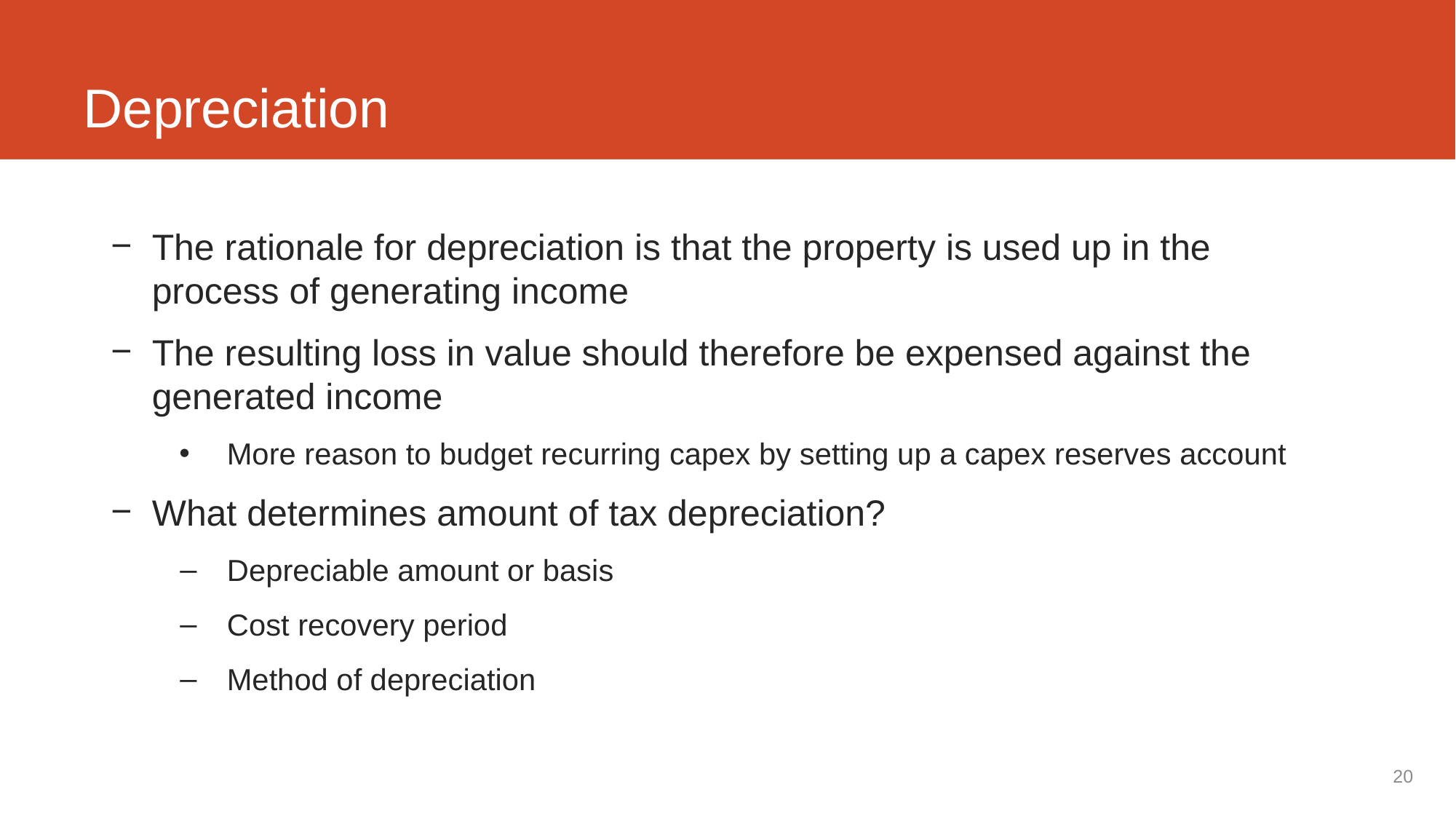

# Depreciation
The rationale for depreciation is that the property is used up in the process of generating income
The resulting loss in value should therefore be expensed against the generated income
More reason to budget recurring capex by setting up a capex reserves account
What determines amount of tax depreciation?
Depreciable amount or basis
Cost recovery period
Method of depreciation
20